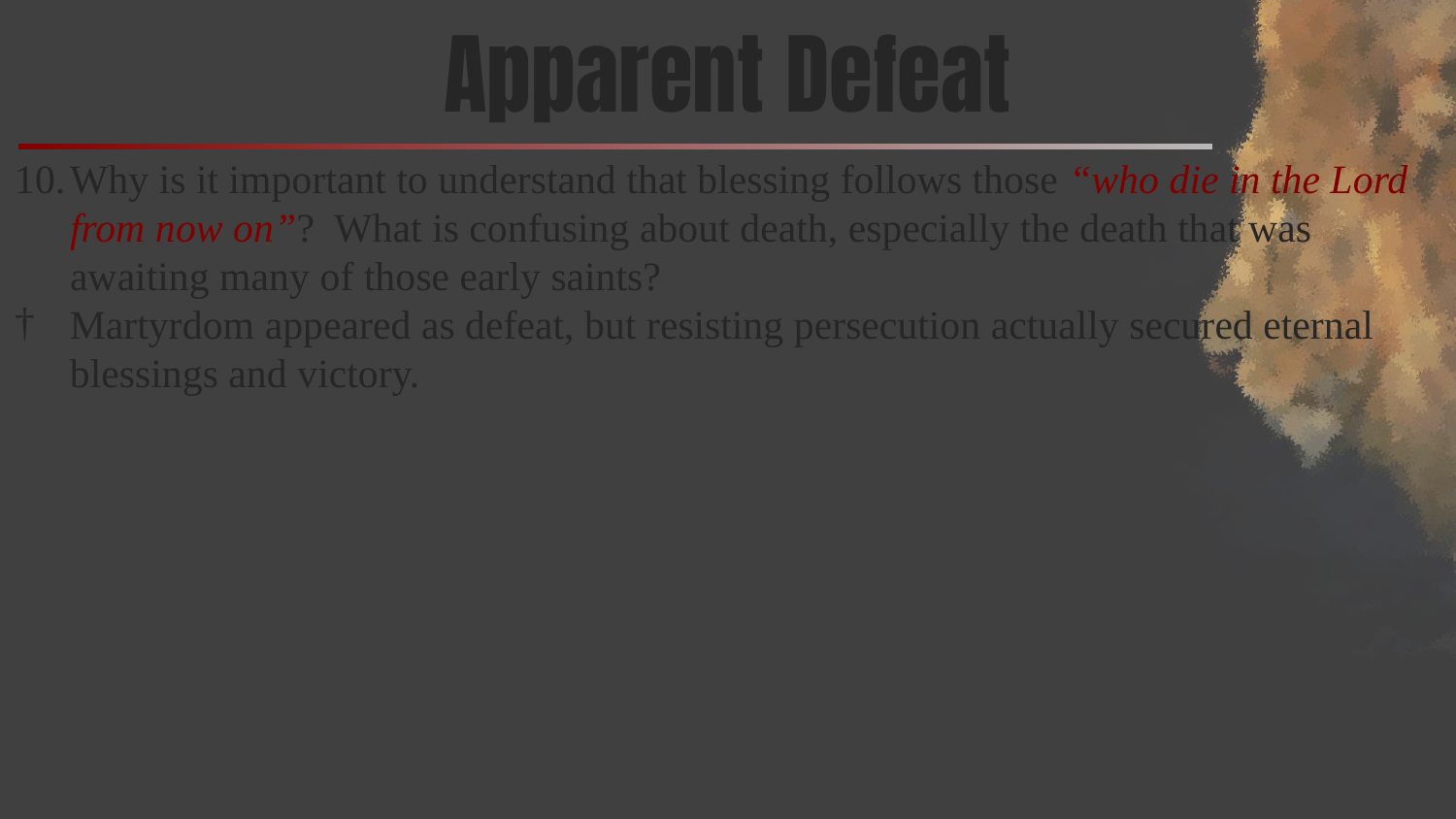

# Apparent Defeat
Why is it important to understand that blessing follows those “who die in the Lord from now on”?  What is confusing about death, especially the death that was awaiting many of those early saints?
Martyrdom appeared as defeat, but resisting persecution actually secured eternal blessings and victory.